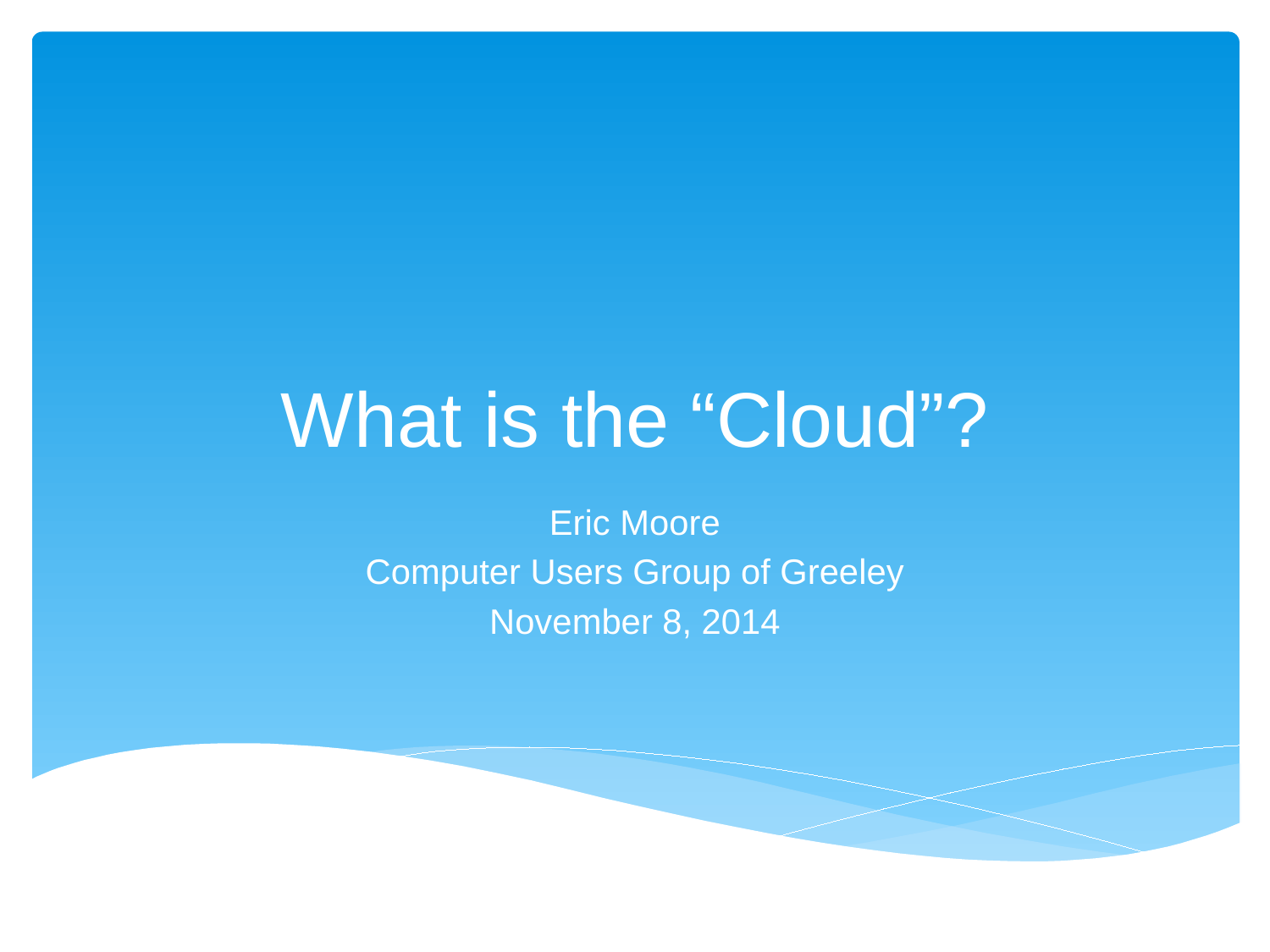

# What is the “Cloud”?
Eric Moore
Computer Users Group of Greeley
November 8, 2014